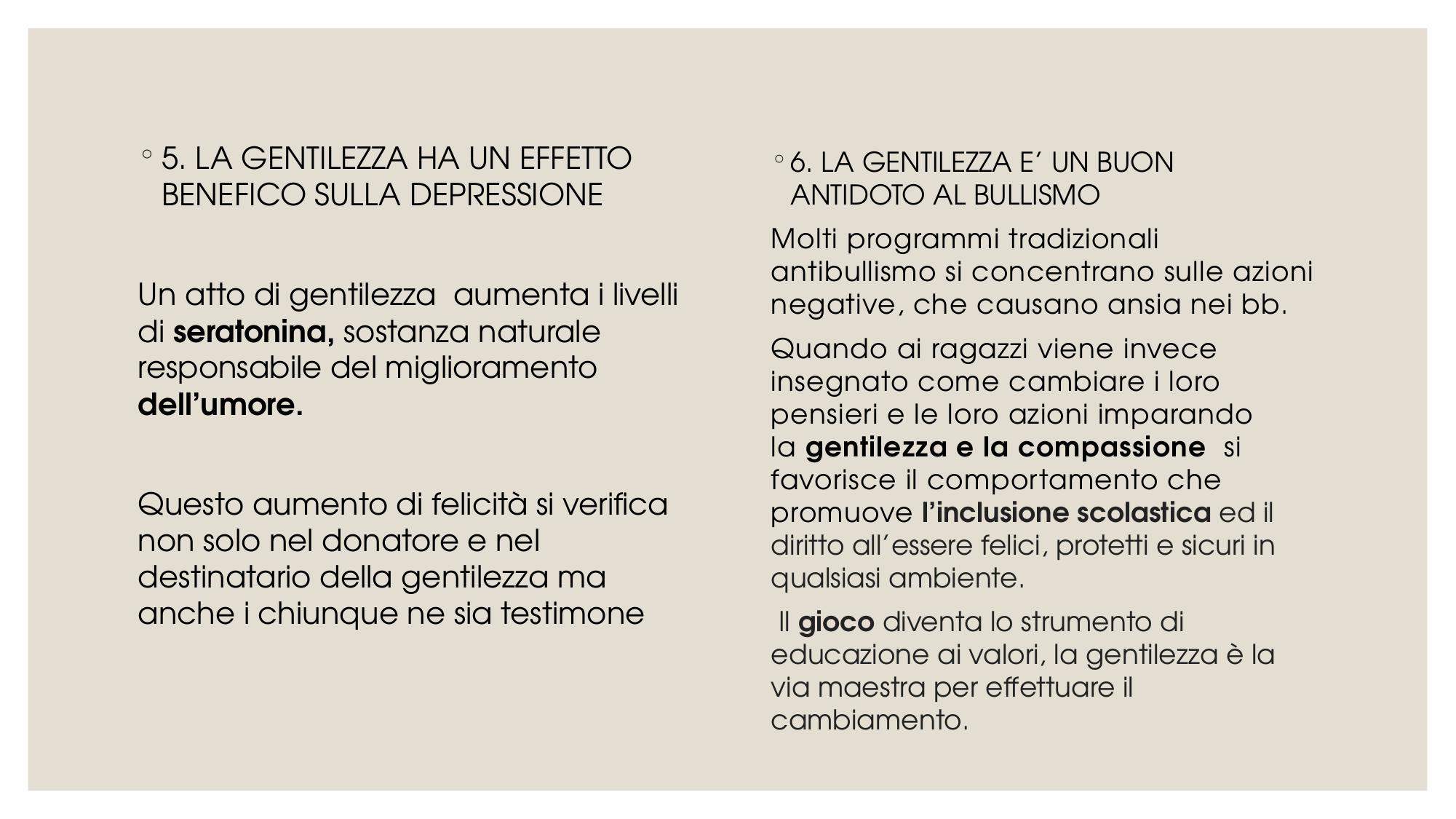

5. LA GENTILEZZA HA UN EFFETTO BENEFICO SULLA DEPRESSIONE

Un atto di gentilezza  aumenta i livelli di seratonina, sostanza naturale responsabile del miglioramento dell’umore.

Questo aumento di felicità si verifica non solo nel donatore e nel destinatario della gentilezza ma anche i chiunque ne sia testimone
6. LA GENTILEZZA E’ UN BUON ANTIDOTO AL BULLISMO
Molti programmi tradizionali antibullismo si concentrano sulle azioni negative, che causano ansia nei bb.
Quando ai ragazzi viene invece insegnato come cambiare i loro pensieri e le loro azioni imparando la gentilezza e la compassione  si favorisce il comportamento che promuove l’inclusione scolastica ed il diritto all’essere felici, protetti e sicuri in qualsiasi ambiente.
 Il gioco diventa lo strumento di educazione ai valori, la gentilezza è la via maestra per effettuare il cambiamento.